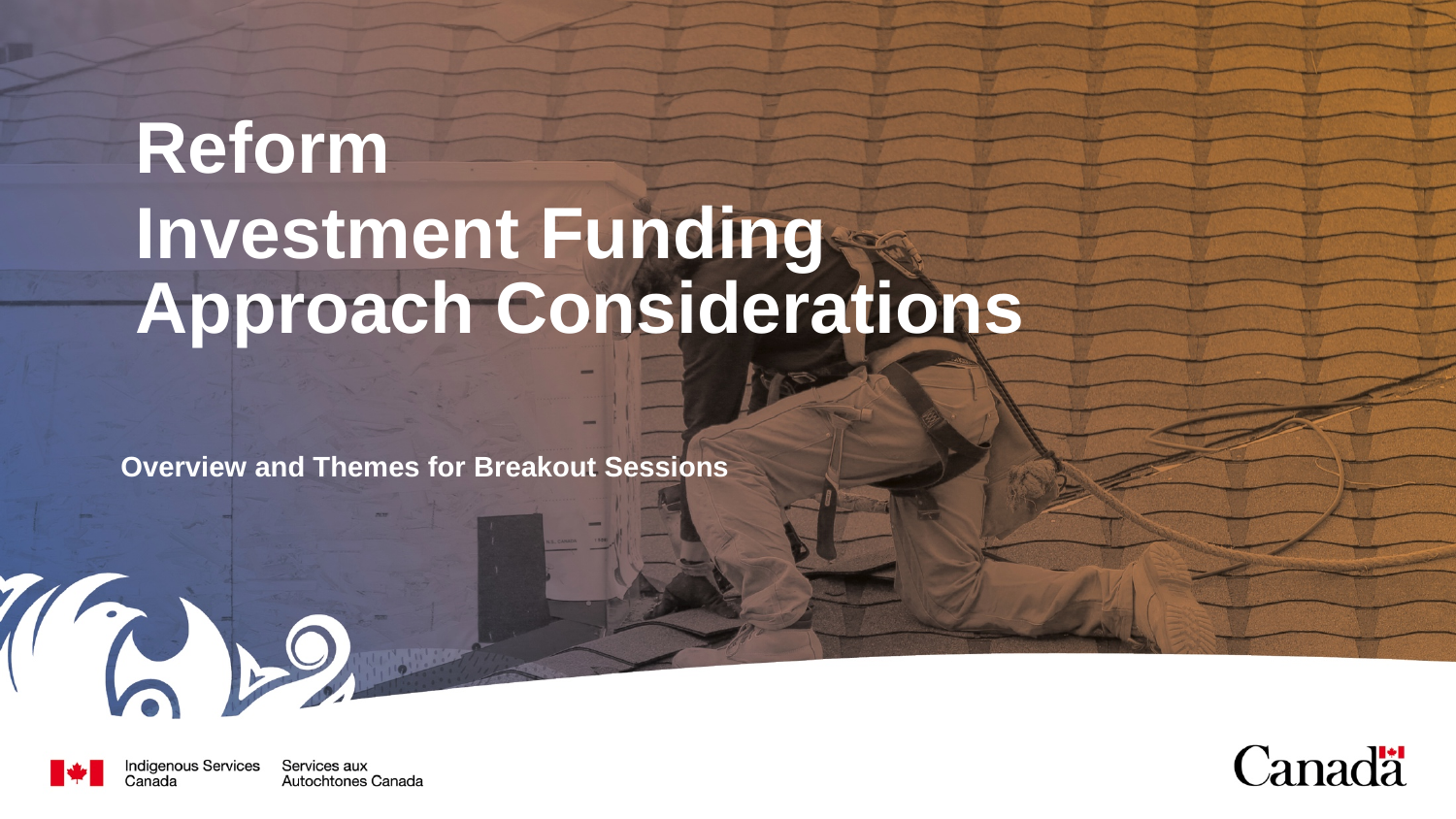

Reform
Investment Funding Approach Considerations
Overview and Themes for Breakout Sessions